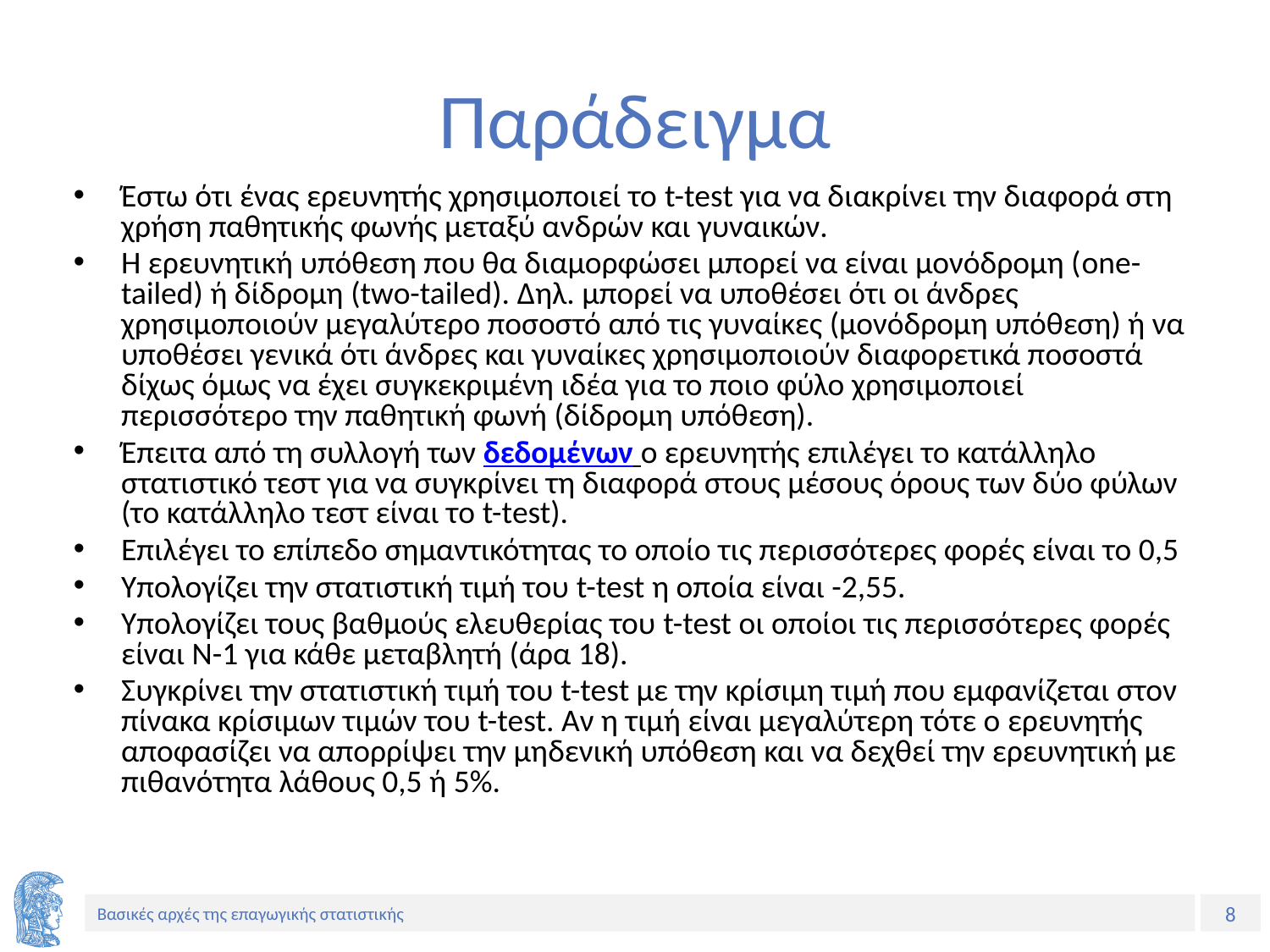

# Παράδειγμα
Έστω ότι ένας ερευνητής χρησιμοποιεί το t-test για να διακρίνει την διαφορά στη χρήση παθητικής φωνής μεταξύ ανδρών και γυναικών.
Η ερευνητική υπόθεση που θα διαμορφώσει μπορεί να είναι μονόδρομη (one-tailed) ή δίδρομη (two-tailed). Δηλ. μπορεί να υποθέσει ότι οι άνδρες χρησιμοποιούν μεγαλύτερο ποσοστό από τις γυναίκες (μονόδρομη υπόθεση) ή να υποθέσει γενικά ότι άνδρες και γυναίκες χρησιμοποιούν διαφορετικά ποσοστά δίχως όμως να έχει συγκεκριμένη ιδέα για το ποιο φύλο χρησιμοποιεί περισσότερο την παθητική φωνή (δίδρομη υπόθεση).
Έπειτα από τη συλλογή των δεδομένων ο ερευνητής επιλέγει το κατάλληλο στατιστικό τεστ για να συγκρίνει τη διαφορά στους μέσους όρους των δύο φύλων (το κατάλληλο τεστ είναι το t-test).
Επιλέγει το επίπεδο σημαντικότητας το οποίο τις περισσότερες φορές είναι το 0,5
Υπολογίζει την στατιστική τιμή του t-test η οποία είναι -2,55.
Υπολογίζει τους βαθμούς ελευθερίας του t-test οι οποίοι τις περισσότερες φορές είναι Ν-1 για κάθε μεταβλητή (άρα 18).
Συγκρίνει την στατιστική τιμή του t-test με την κρίσιμη τιμή που εμφανίζεται στον πίνακα κρίσιμων τιμών του t-test. Αν η τιμή είναι μεγαλύτερη τότε ο ερευνητής αποφασίζει να απορρίψει την μηδενική υπόθεση και να δεχθεί την ερευνητική με πιθανότητα λάθους 0,5 ή 5%.